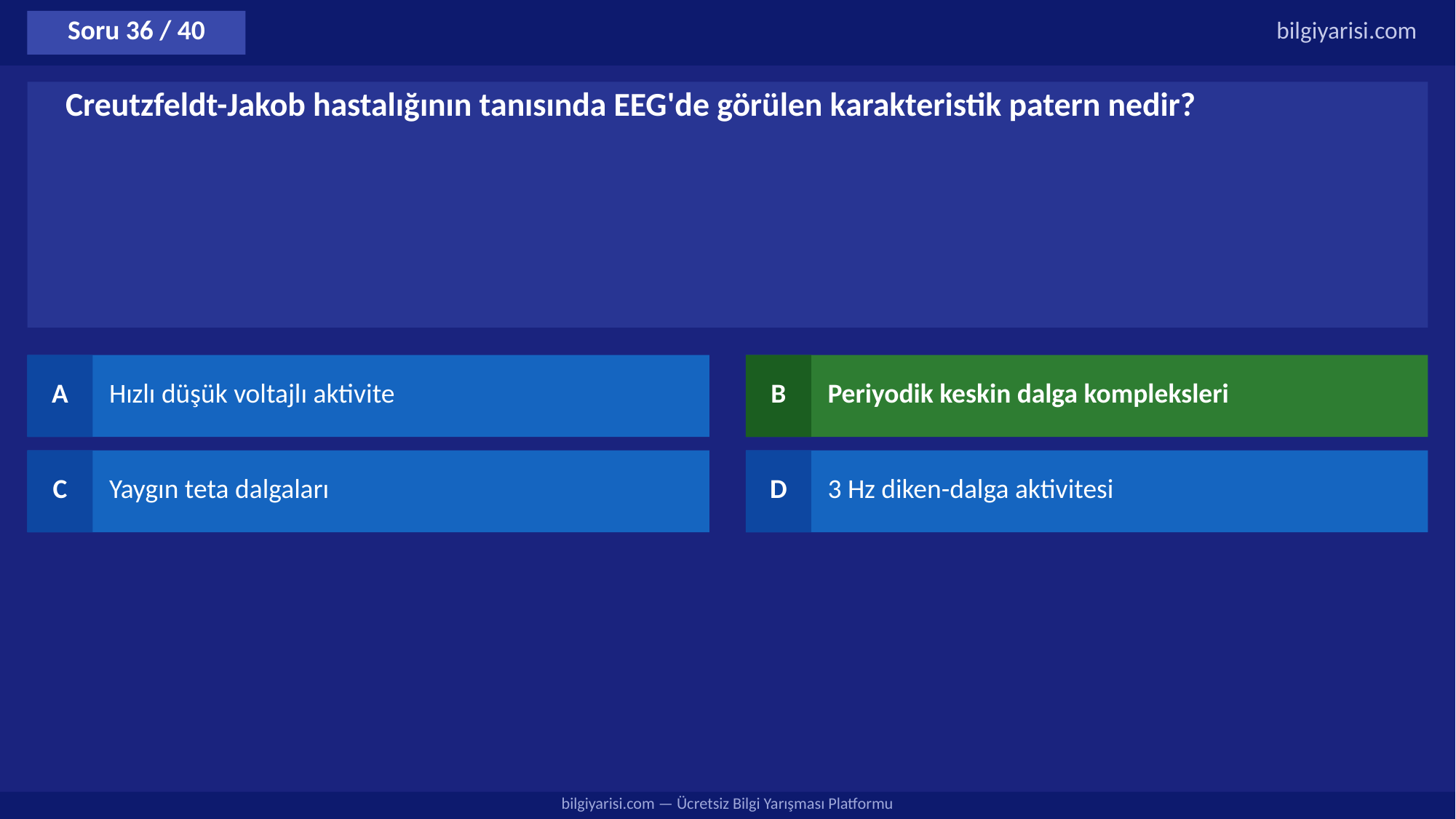

Soru 36 / 40
bilgiyarisi.com

Creutzfeldt-Jakob hastalığının tanısında EEG'de görülen karakteristik patern nedir?

A
Hızlı düşük voltajlı aktivite

B
Periyodik keskin dalga kompleksleri

C
Yaygın teta dalgaları

D
3 Hz diken-dalga aktivitesi
bilgiyarisi.com — Ücretsiz Bilgi Yarışması Platformu